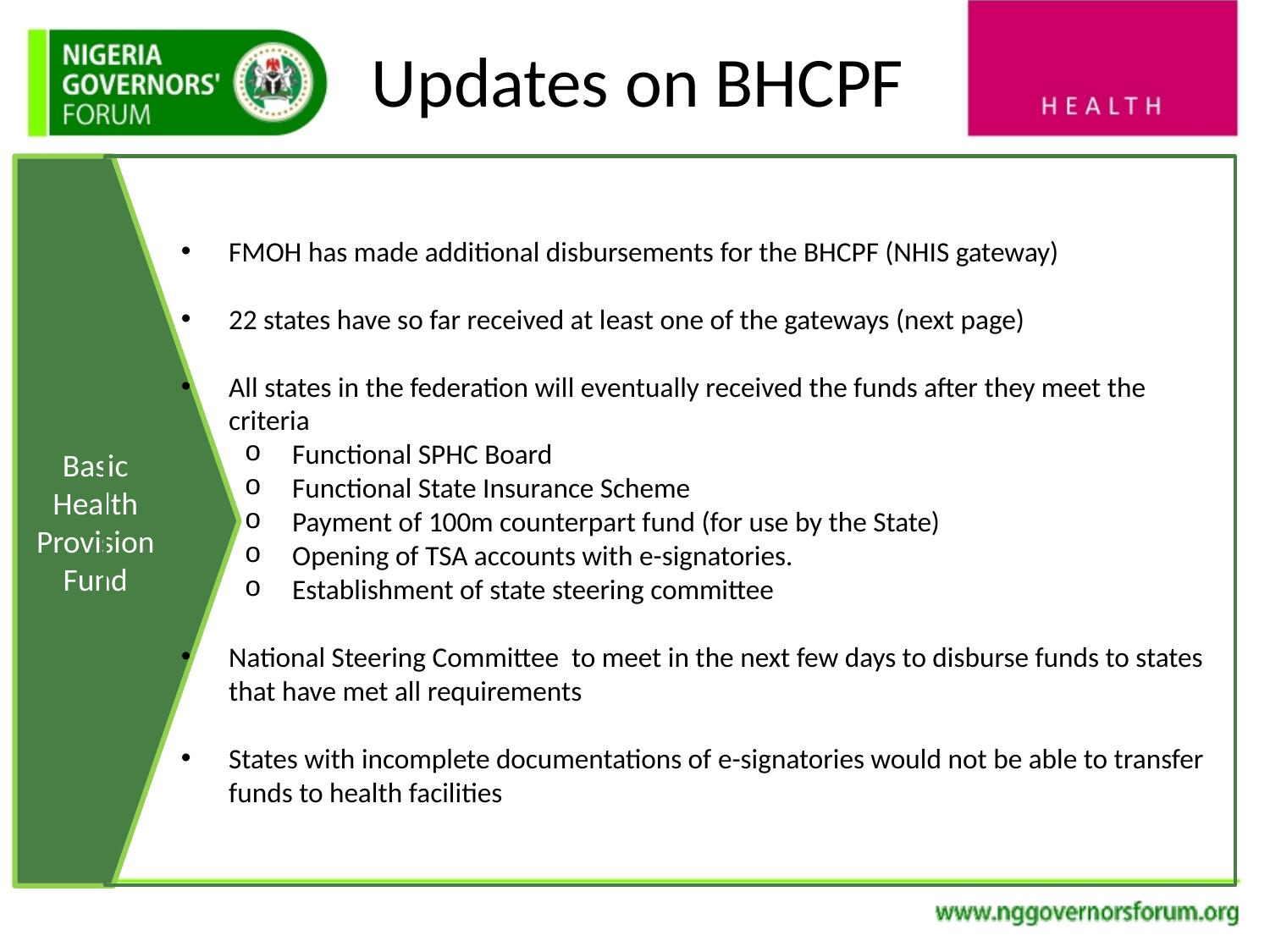

# Updates on BHCPF
Basic Health Provision Fund
FMOH has made additional disbursements for the BHCPF (NHIS gateway)

22 states have so far received at least one of the gateways (next page)

All states in the federation will eventually received the funds after they meet the criteria
Functional SPHC Board
Functional State Insurance Scheme
Payment of 100m counterpart fund (for use by the State)
Opening of TSA accounts with e-signatories.
Establishment of state steering committee

National Steering Committee  to meet in the next few days to disburse funds to states that have met all requirements

States with incomplete documentations of e-signatories would not be able to transfer funds to health facilities